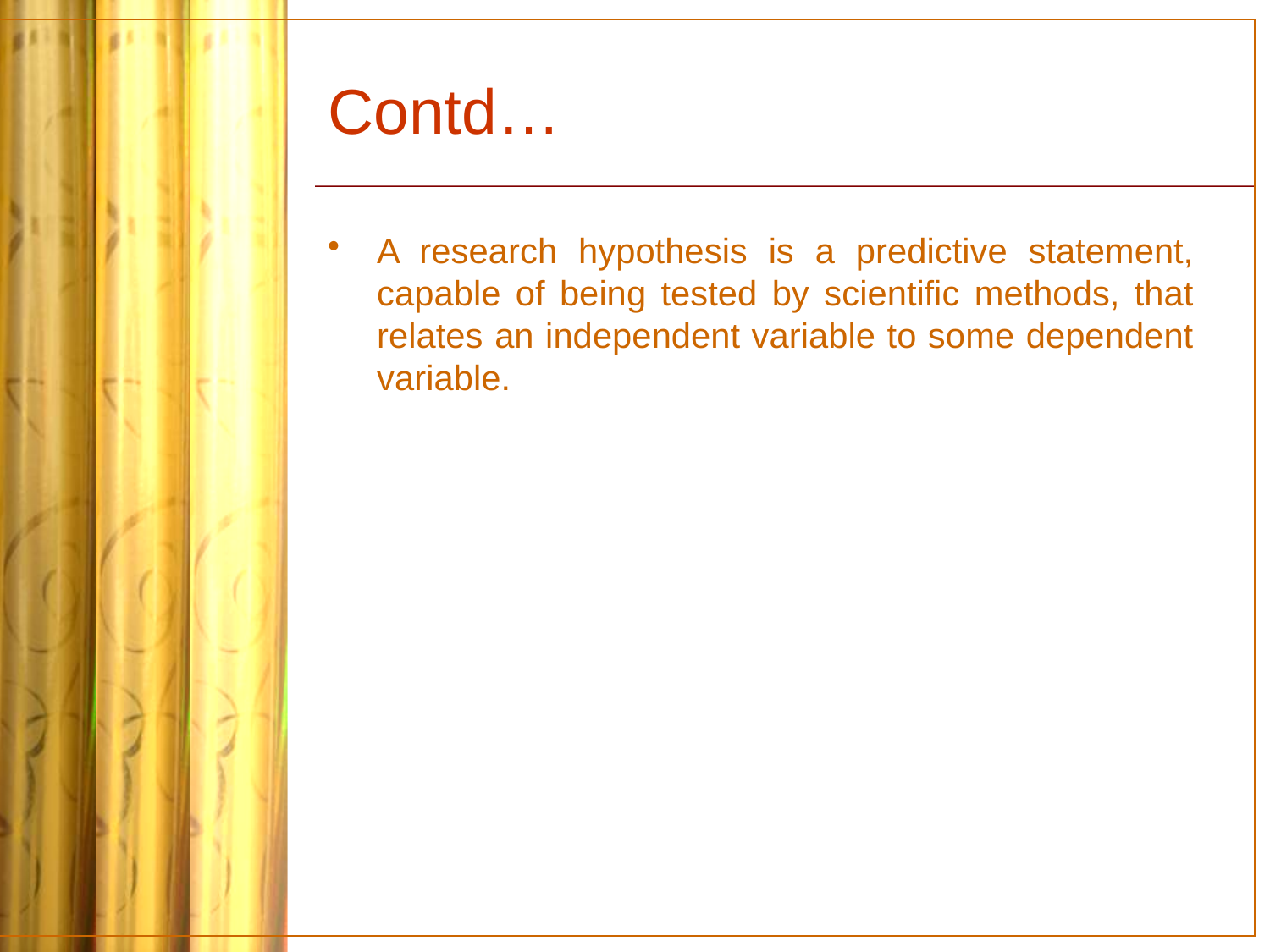

# Contd…
A research hypothesis is a predictive statement, capable of being tested by scientific methods, that relates an independent variable to some dependent variable.